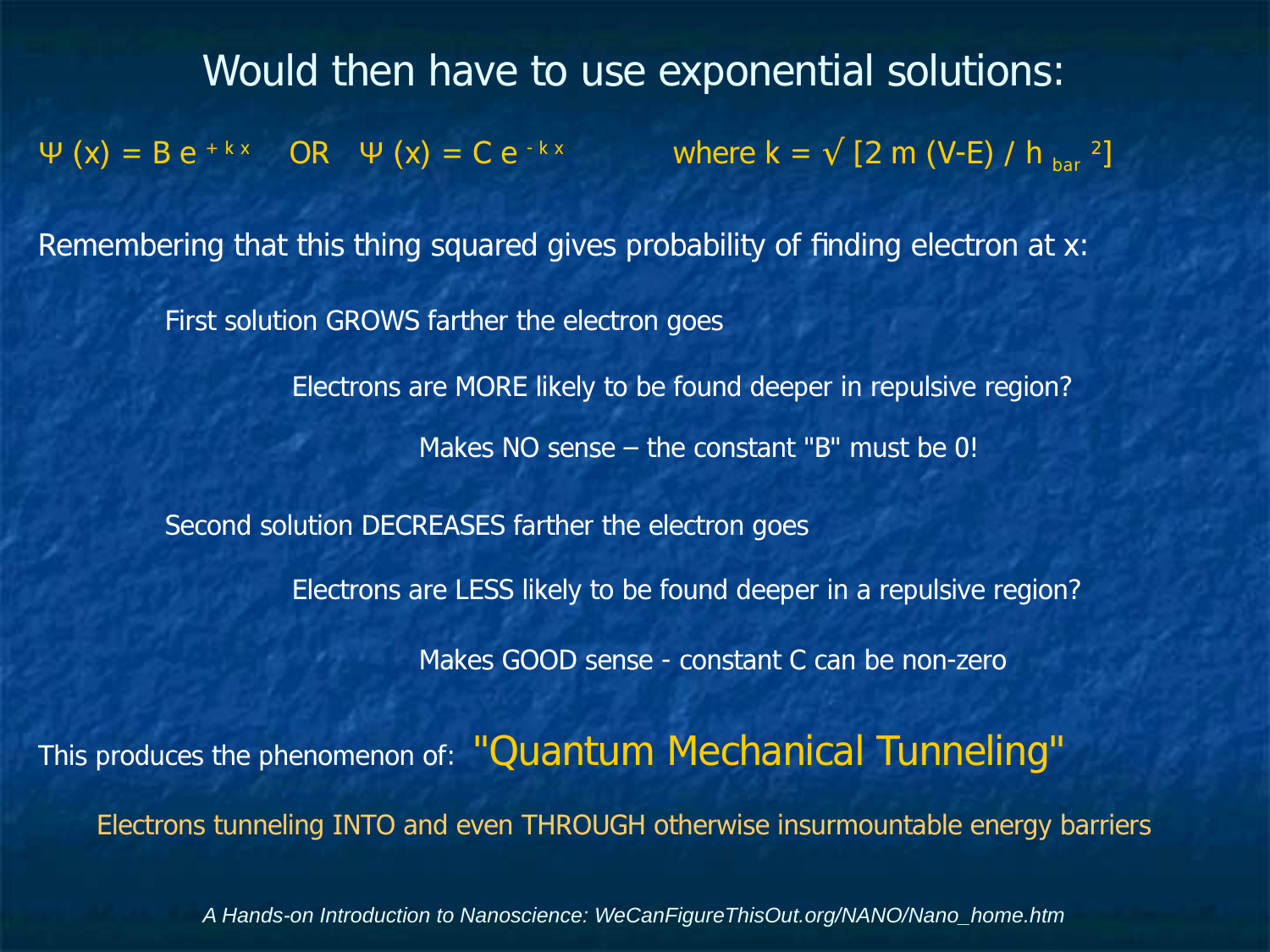

# Would then have to use exponential solutions:
Ψ (x) = B e + k x    OR   Ψ (x) = C e - k x   	where k = √ [2 m (V-E) / h bar 2]

Remembering that this thing squared gives probability of finding electron at x:

	First solution GROWS farther the electron goes

		Electrons are MORE likely to be found deeper in repulsive region?

			Makes NO sense – the constant "B" must be 0!

	Second solution DECREASES farther the electron goes

	 	Electrons are LESS likely to be found deeper in a repulsive region?

			Makes GOOD sense - constant C can be non-zero

This produces the phenomenon of:  "Quantum Mechanical Tunneling"

Electrons tunneling INTO and even THROUGH otherwise insurmountable energy barriers
A Hands-on Introduction to Nanoscience: WeCanFigureThisOut.org/NANO/Nano_home.htm